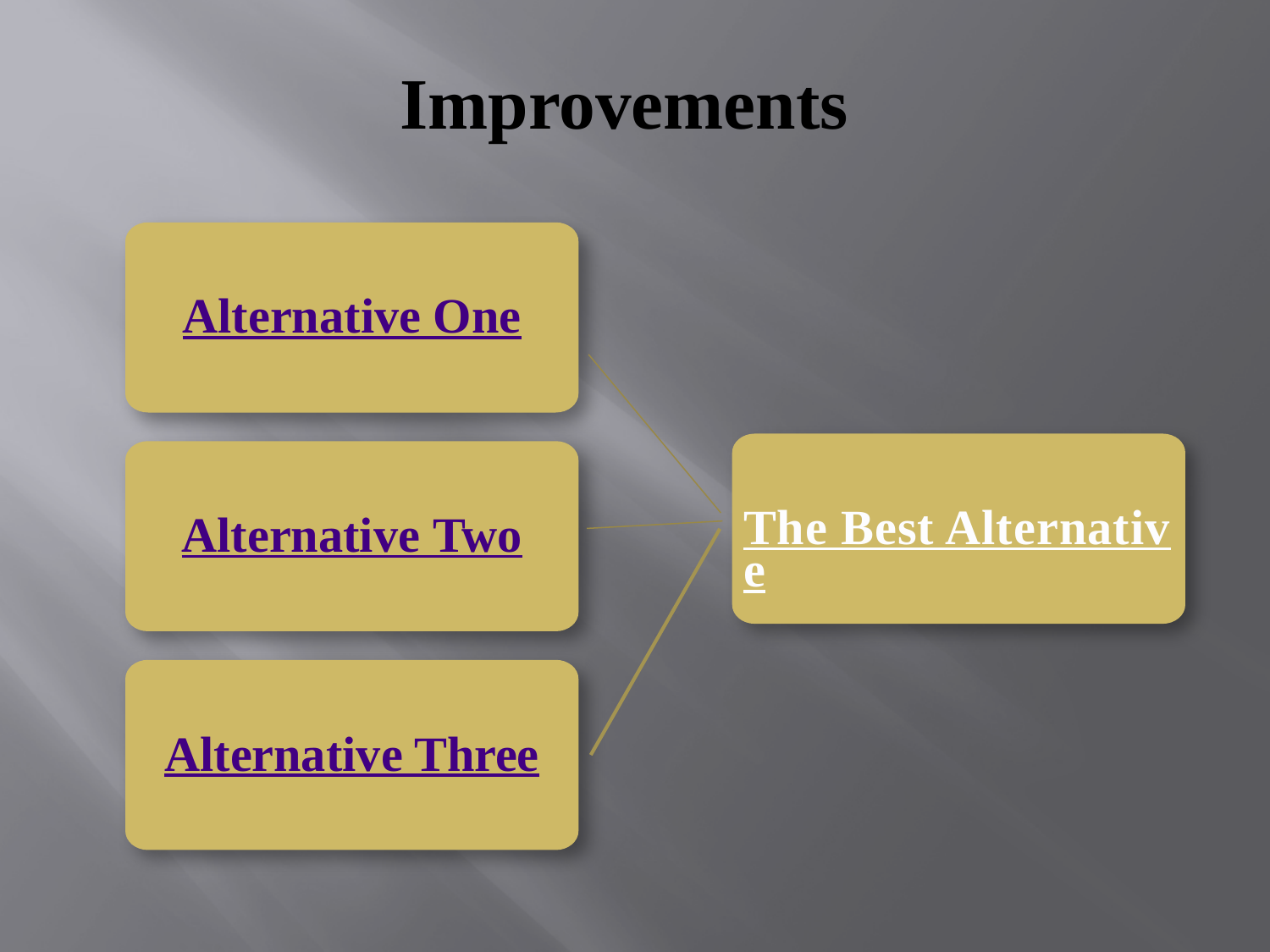

# Improvements
Alternative One
The Best Alternative
Alternative Two

Alternative Three